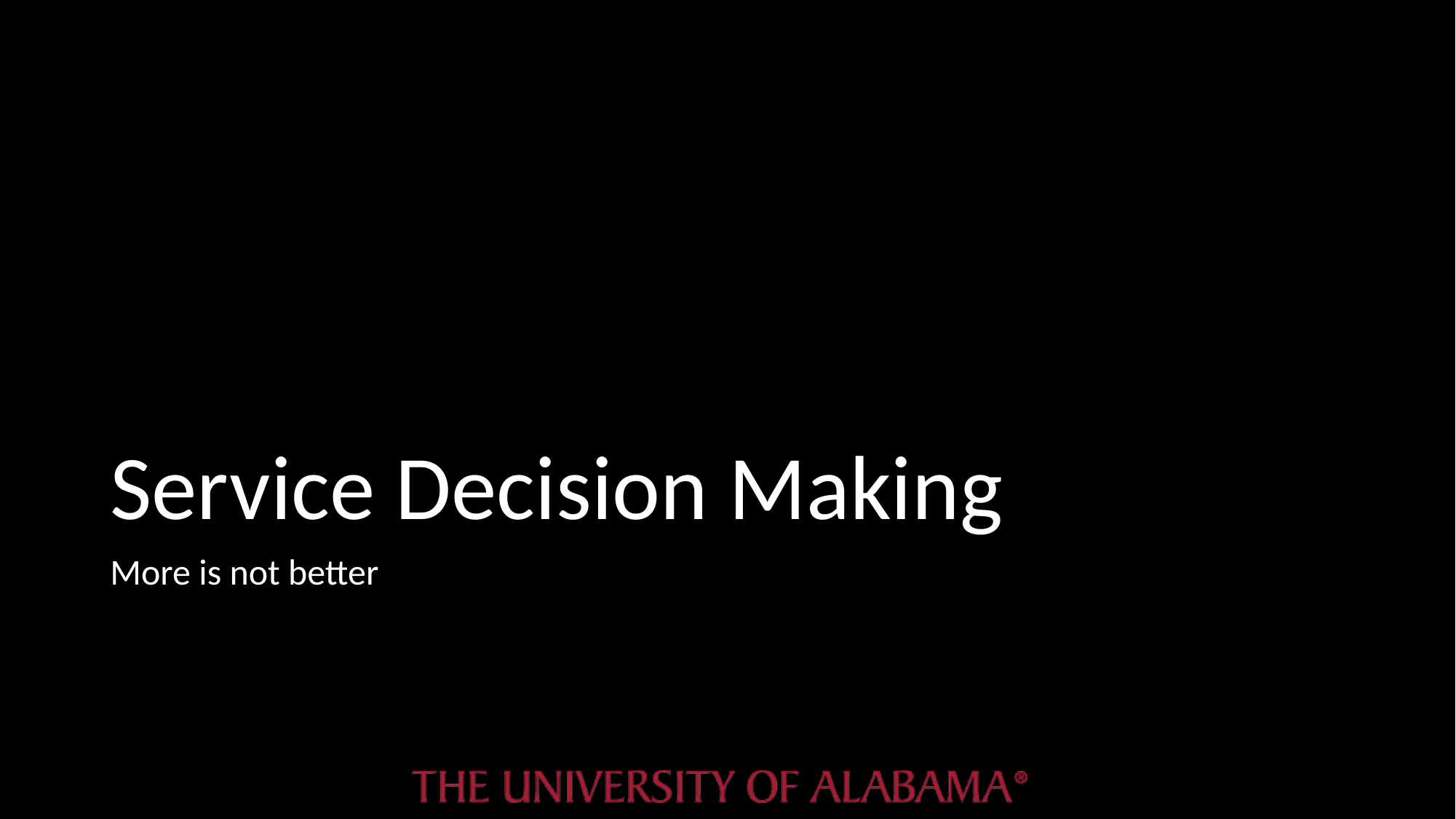

# Service Decision Making
More is not better